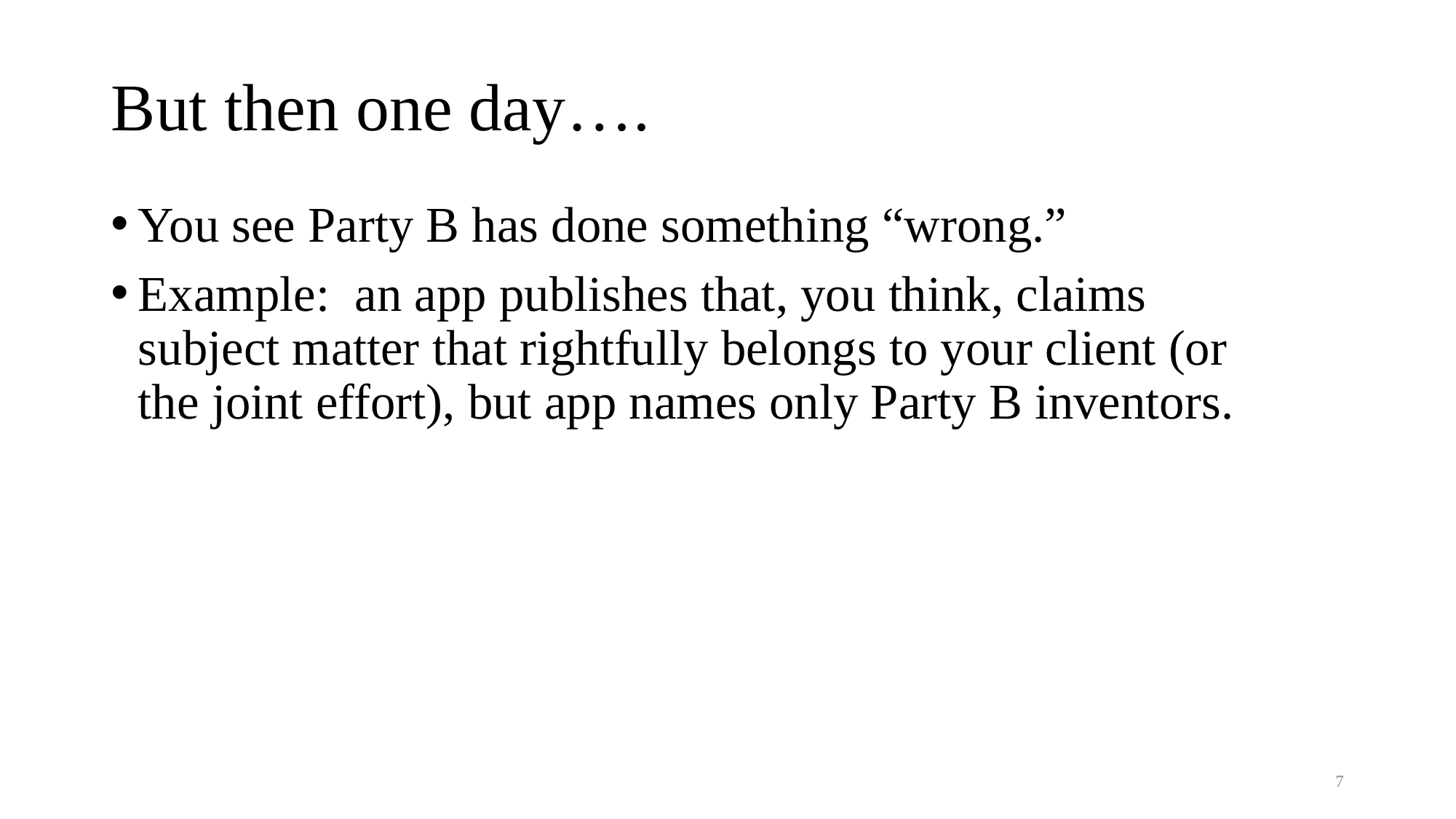

# But then one day….
You see Party B has done something “wrong.”
Example:  an app publishes that, you think, claims subject matter that rightfully belongs to your client (or the joint effort), but app names only Party B inventors.

7